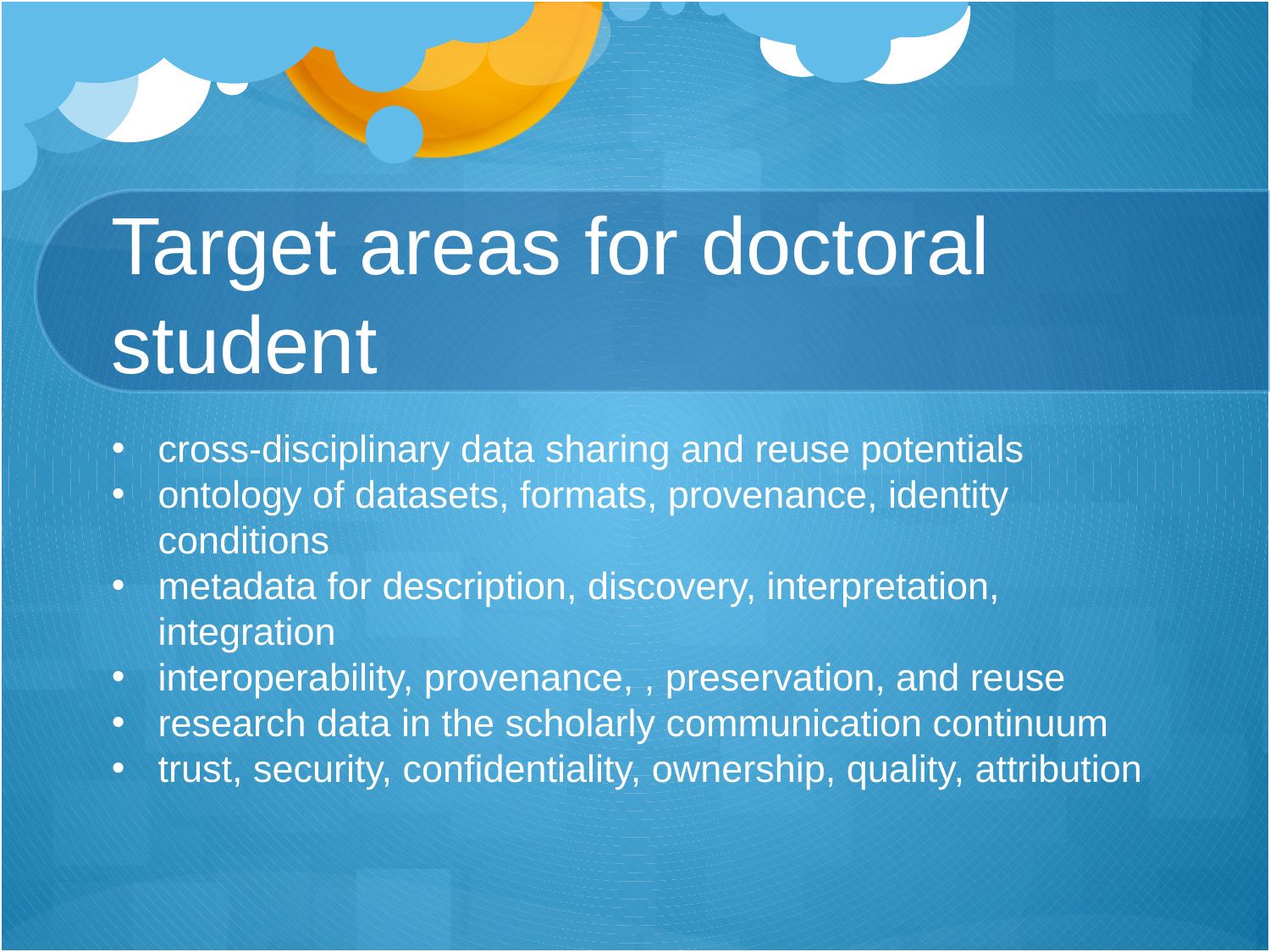

# Target areas for doctoral student
cross-disciplinary data sharing and reuse potentials
ontology of datasets, formats, provenance, identity conditions
metadata for description, discovery, interpretation, integration
interoperability, provenance, , preservation, and reuse
research data in the scholarly communication continuum
trust, security, confidentiality, ownership, quality, attribution